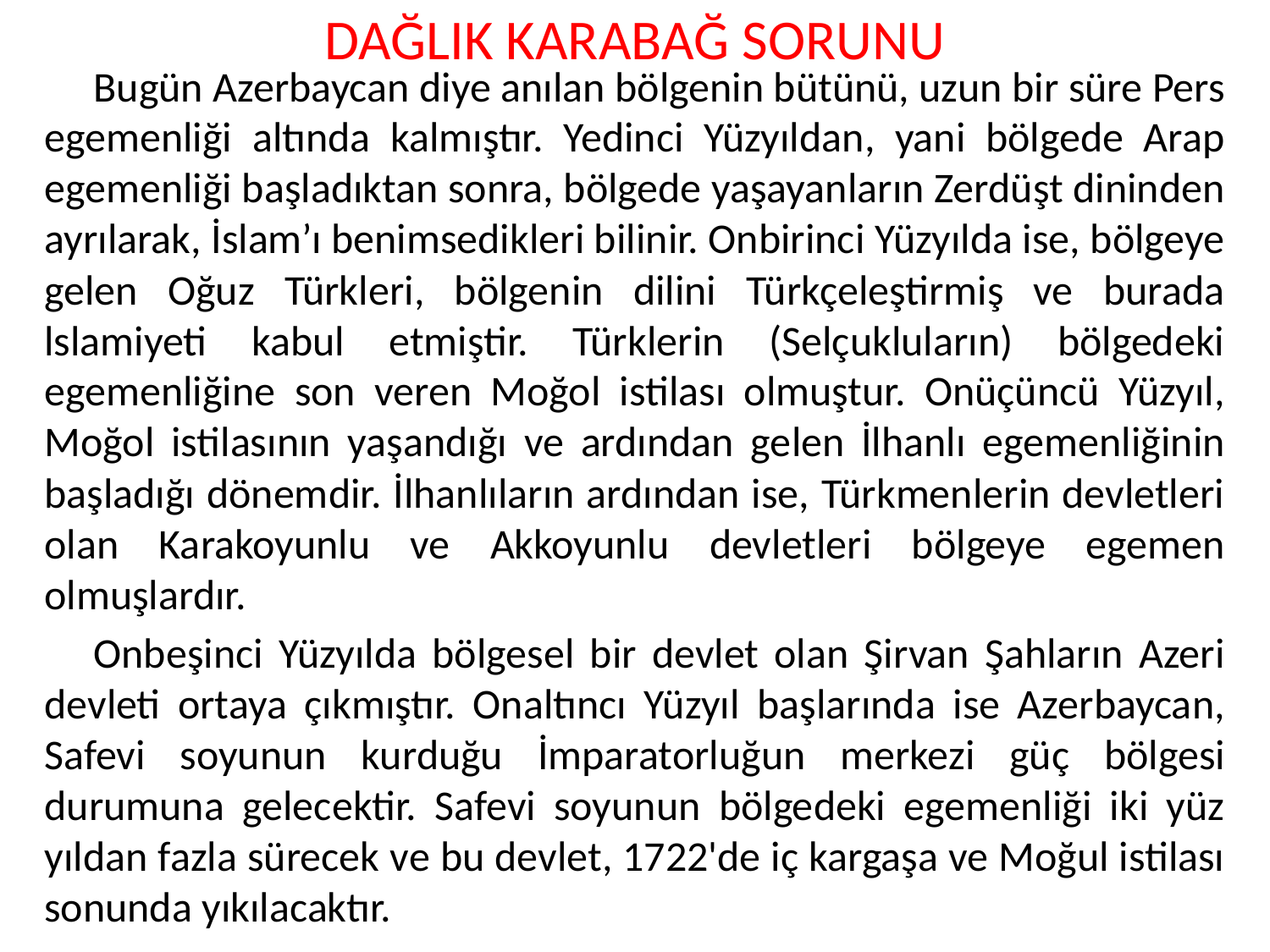

DAĞLIK KARABAĞ SORUNU
Bugün Azerbaycan diye anılan bölgenin bütünü, uzun bir süre Pers egemenliği altında kalmıştır. Yedinci Yüzyıldan, yani bölgede Arap egemenliği başladıktan sonra, bölgede yaşayanların Zerdüşt dininden ayrılarak, İslam’ı benimsedikleri bilinir. Onbirinci Yüzyılda ise, bölgeye gelen Oğuz Türkleri, bölgenin dilini Türkçeleştirmiş ve burada lslamiyeti kabul etmiştir. Türklerin (Selçukluların) bölgedeki egemenliğine son veren Moğol istilası olmuştur. Onüçüncü Yüzyıl, Moğol istilasının yaşandığı ve ardından gelen İlhanlı egemenliğinin başladığı dönemdir. İlhanlıların ardından ise, Türkmenlerin devletleri olan Karakoyunlu ve Akkoyunlu devletleri bölgeye egemen olmuşlardır.
Onbeşinci Yüzyılda bölgesel bir devlet olan Şirvan Şahların Azeri devleti ortaya çıkmıştır. Onaltıncı Yüzyıl başlarında ise Azerbaycan, Safevi soyunun kurduğu İmparatorluğun merkezi güç bölgesi durumuna gelecektir. Safevi soyunun bölgedeki egemenliği iki yüz yıldan fazla sürecek ve bu devlet, 1722'de iç kargaşa ve Moğul istilası sonunda yıkılacaktır.